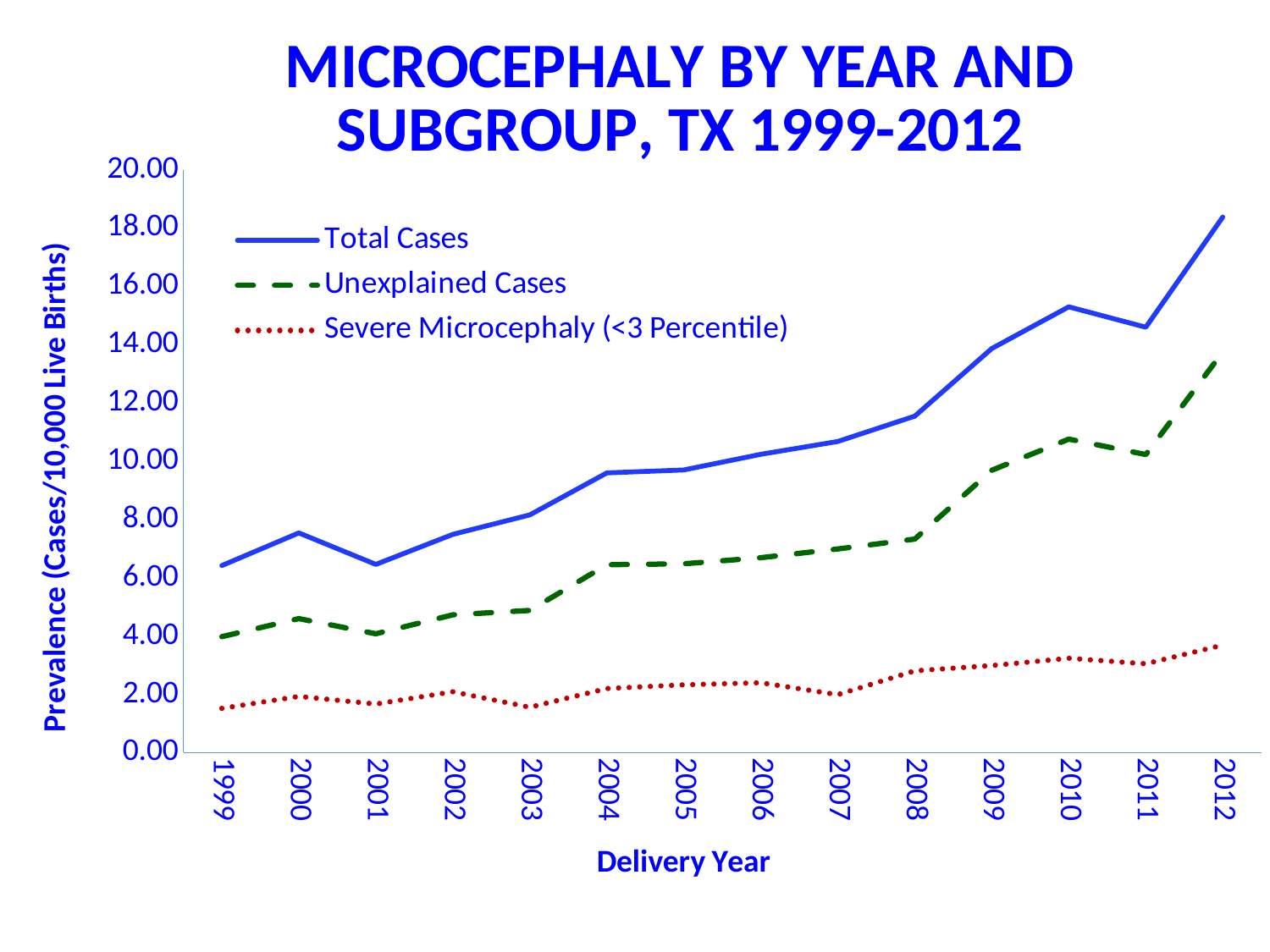

### Chart: MICROCEPHALY BY YEAR AND SUBGROUP, TX 1999-2012

| Category | Total Cases | Unexplained Cases | Severe Microcephaly (<3 Percentile) |
|---|---|---|---|
| 1999 | 6.42 | 3.98 | 1.52 |
| 2000 | 7.54 | 4.6 | 1.93 |
| 2001 | 6.46 | 4.08 | 1.67 |
| 2002 | 7.49 | 4.73 | 2.09 |
| 2003 | 8.16 | 4.88 | 1.56 |
| 2004 | 9.6 | 6.45 | 2.2 |
| 2005 | 9.7 | 6.48 | 2.33 |
| 2006 | 10.24 | 6.69 | 2.4 |
| 2007 | 10.68 | 6.99 | 1.99 |
| 2008 | 11.55 | 7.33 | 2.81 |
| 2009 | 13.87 | 9.69 | 2.99 |
| 2010 | 15.3 | 10.76 | 3.24 |
| 2011 | 14.6 | 10.23 | 3.05 |
| 2012 | 18.38 | 13.75 | 3.69 |